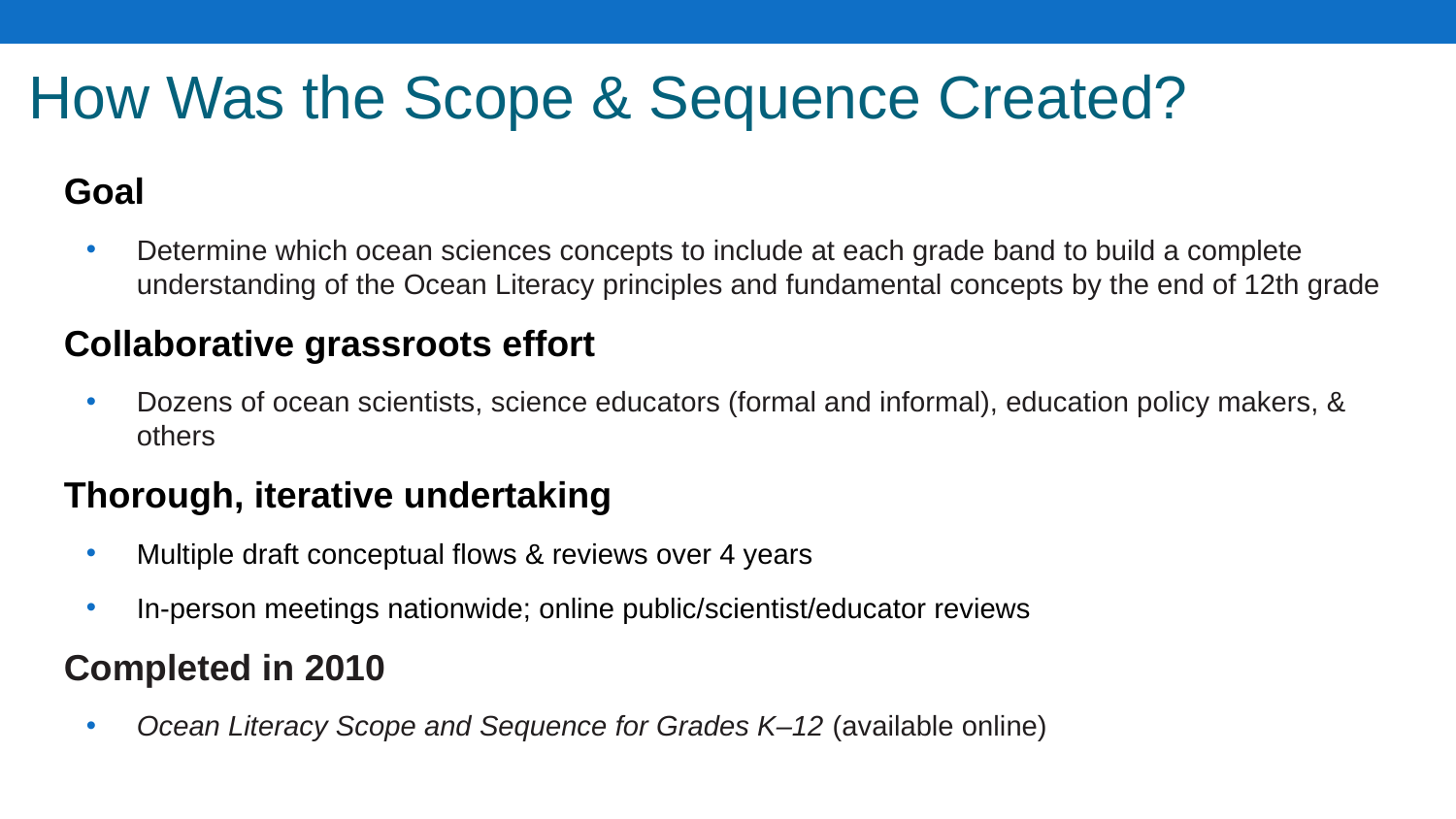

# How Was the Scope & Sequence Created?
Goal
Determine which ocean sciences concepts to include at each grade band to build a complete understanding of the Ocean Literacy principles and fundamental concepts by the end of 12th grade
Collaborative grassroots effort
Dozens of ocean scientists, science educators (formal and informal), education policy makers, & others
Thorough, iterative undertaking
Multiple draft conceptual flows & reviews over 4 years
In-person meetings nationwide; online public/scientist/educator reviews
Completed in 2010
Ocean Literacy Scope and Sequence for Grades K–12 (available online)